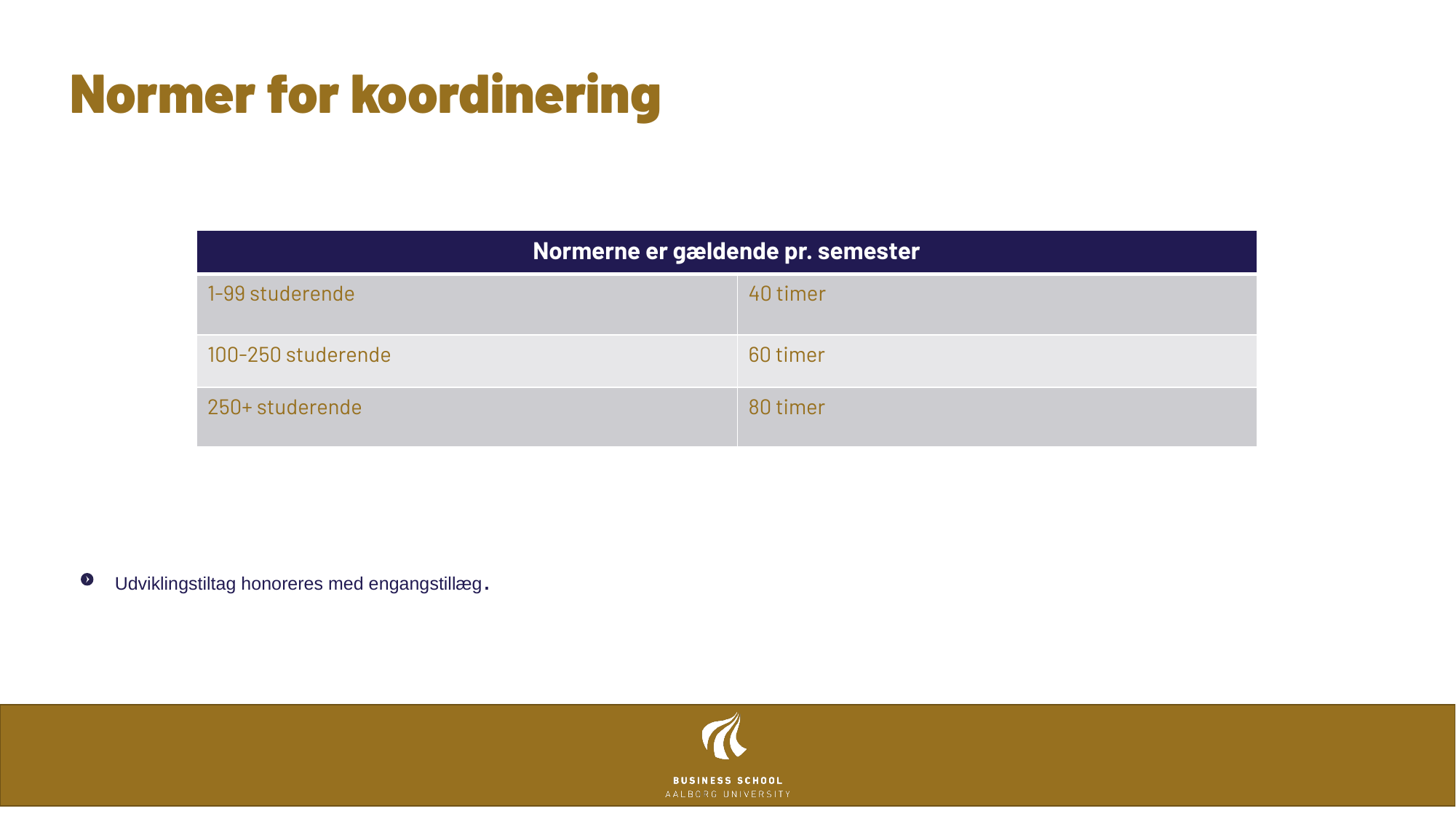

# Normer for koordinering
| Normerne er gældende pr. semester |  |
| --- | --- |
| 1-99 studerende | 40 timer |
| 100-250 studerende | 60 timer |
| 250+ studerende | 80 timer |

Udviklingstiltag honoreres med engangstillæg.